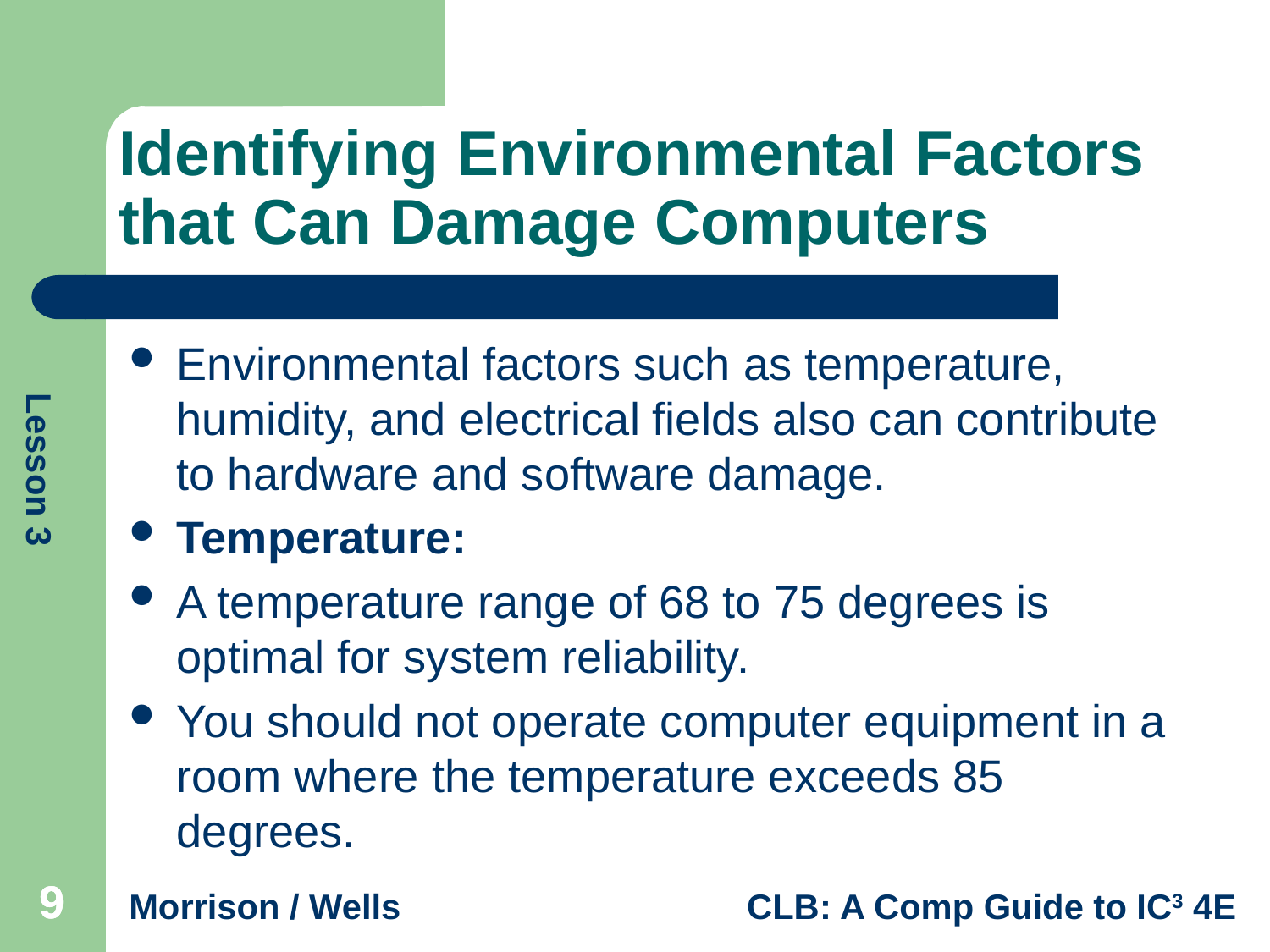

# Identifying Environmental Factors that Can Damage Computers
Environmental factors such as temperature, humidity, and electrical fields also can contribute to hardware and software damage.
Temperature:
A temperature range of 68 to 75 degrees is optimal for system reliability.
You should not operate computer equipment in a room where the temperature exceeds 85 degrees.
9
9
9